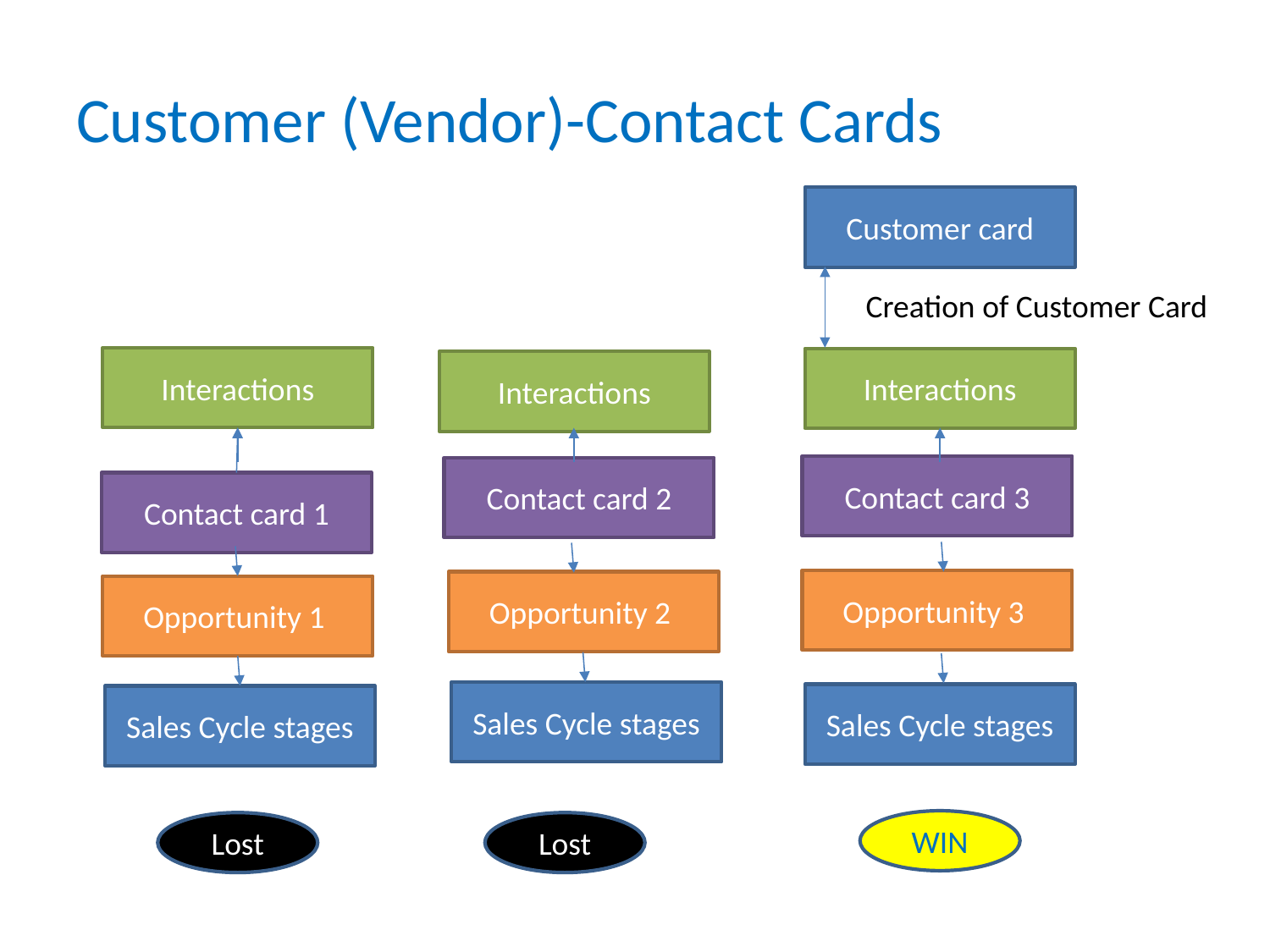

# Customer (Vendor)-Contact Cards
Customer card
Creation of Customer Card
Interactions
Interactions
Interactions
Contact card 3
Contact card 2
Contact card 1
Opportunity 3
Opportunity 2
Opportunity 1
Sales Cycle stages
Sales Cycle stages
Sales Cycle stages
WIN
Lost
Lost